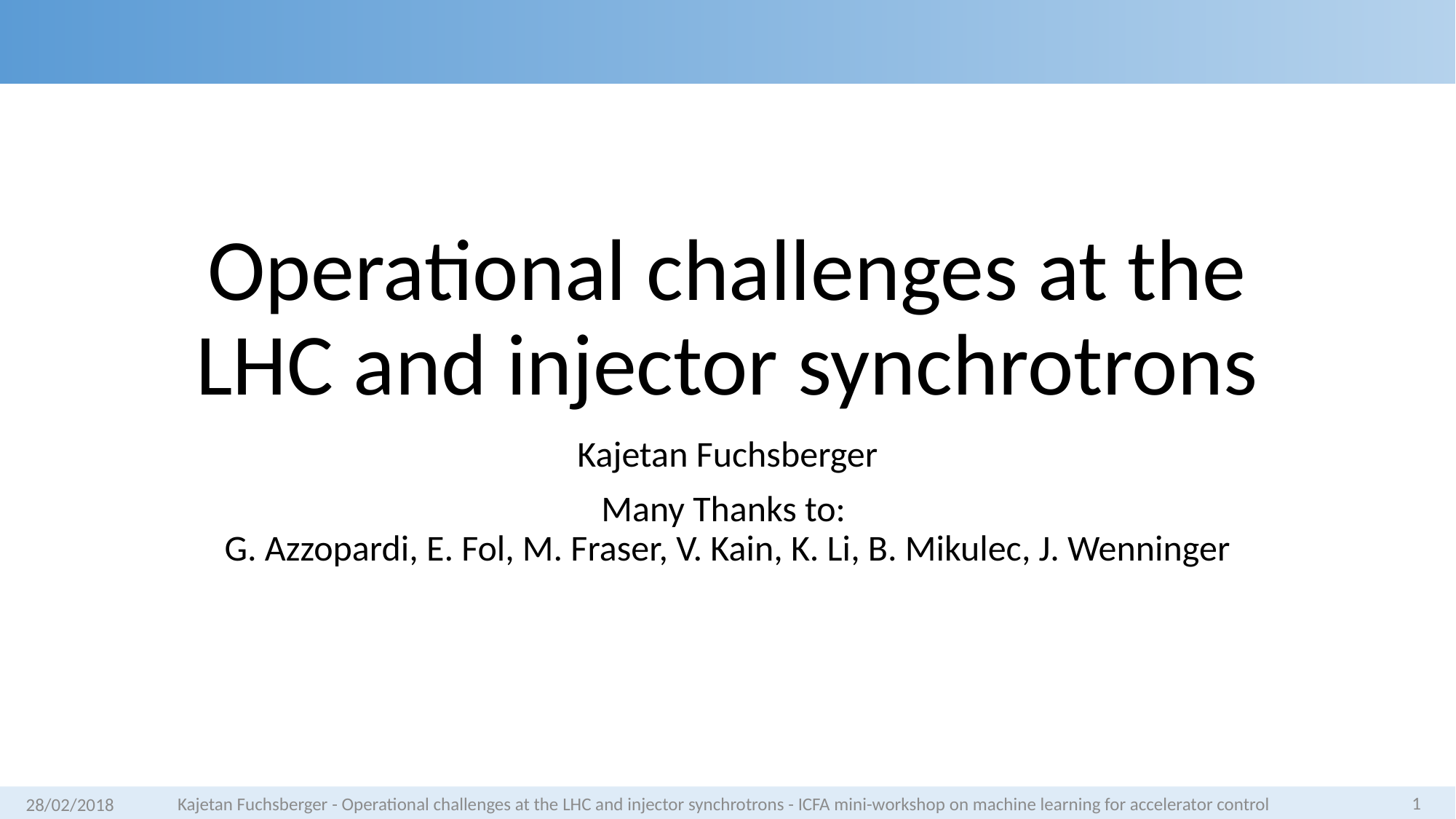

# Operational challenges at the LHC and injector synchrotrons
Kajetan Fuchsberger
Many Thanks to:
G. Azzopardi, E. Fol, M. Fraser, V. Kain, K. Li, B. Mikulec, J. Wenninger
1
28/02/2018
Kajetan Fuchsberger - Operational challenges at the LHC and injector synchrotrons - ICFA mini-workshop on machine learning for accelerator control